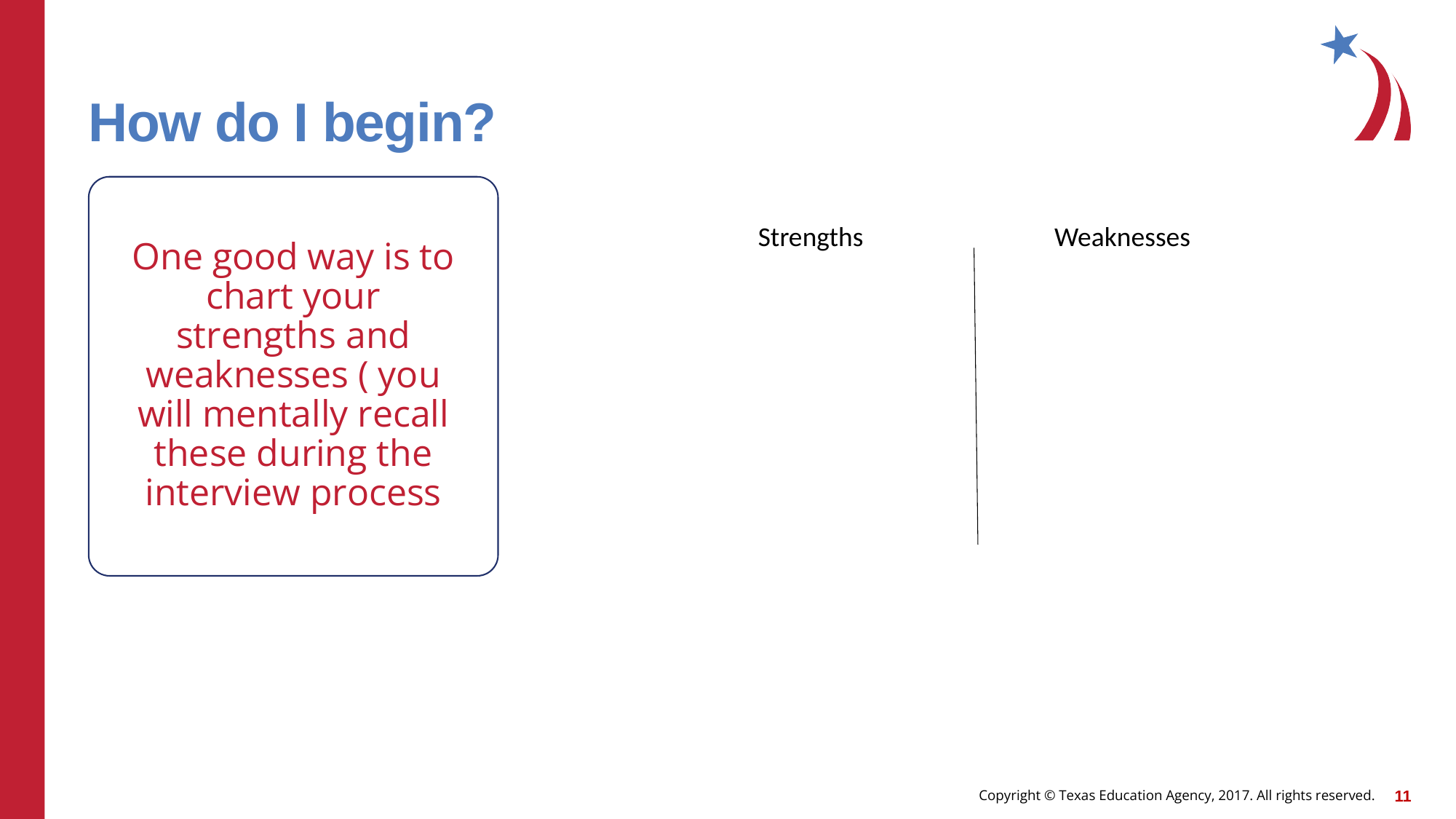

# How do I begin?

One good way is to chart your strengths and weaknesses ( you will mentally recall these during the interview process
            Strengths                               Weaknesses